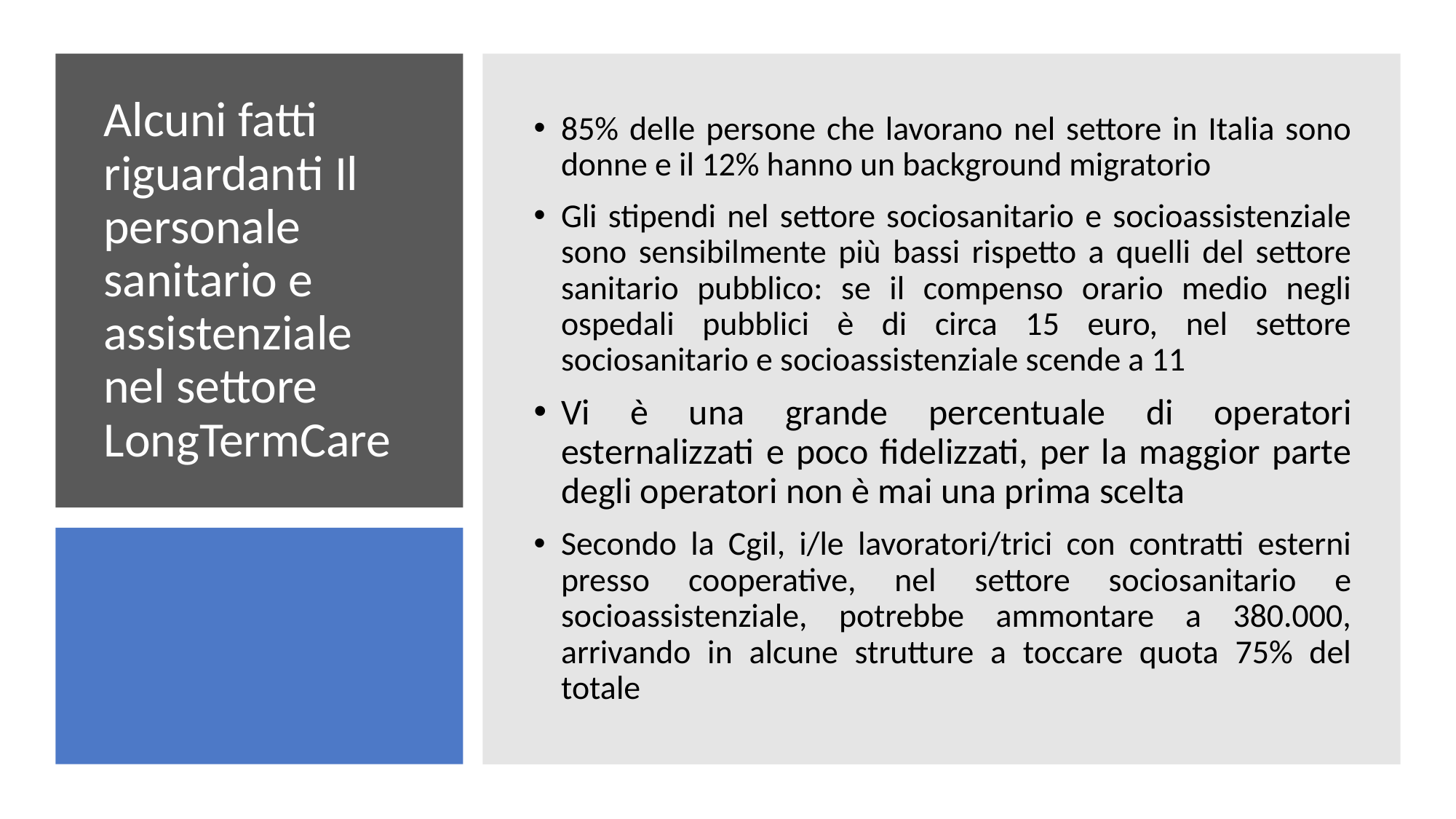

85% delle persone che lavorano nel settore in Italia sono donne e il 12% hanno un background migratorio
Gli stipendi nel settore sociosanitario e socioassistenziale sono sensibilmente più bassi rispetto a quelli del settore sanitario pubblico: se il compenso orario medio negli ospedali pubblici è di circa 15 euro, nel settore sociosanitario e socioassistenziale scende a 11
Vi è una grande percentuale di operatori esternalizzati e poco fidelizzati, per la maggior parte degli operatori non è mai una prima scelta
Secondo la Cgil, i/le lavoratori/trici con contratti esterni presso cooperative, nel settore sociosanitario e socioassistenziale, potrebbe ammontare a 380.000, arrivando in alcune strutture a toccare quota 75% del totale
# Alcuni fatti riguardanti Il personale sanitario e assistenziale nel settore LongTermCare